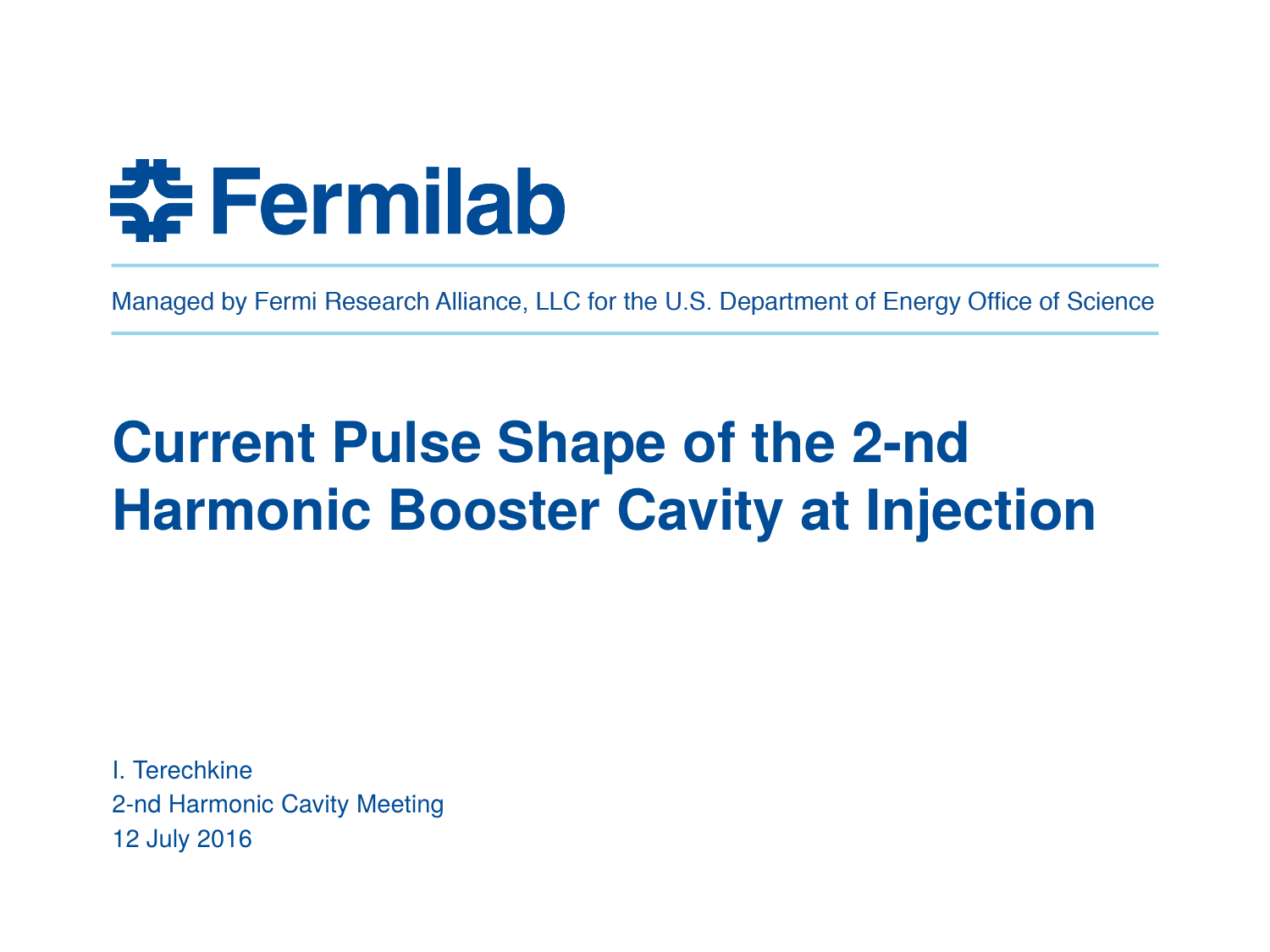

# Current Pulse Shape of the 2-nd Harmonic Booster Cavity at Injection
I. Terechkine
2-nd Harmonic Cavity Meeting
12 July 2016